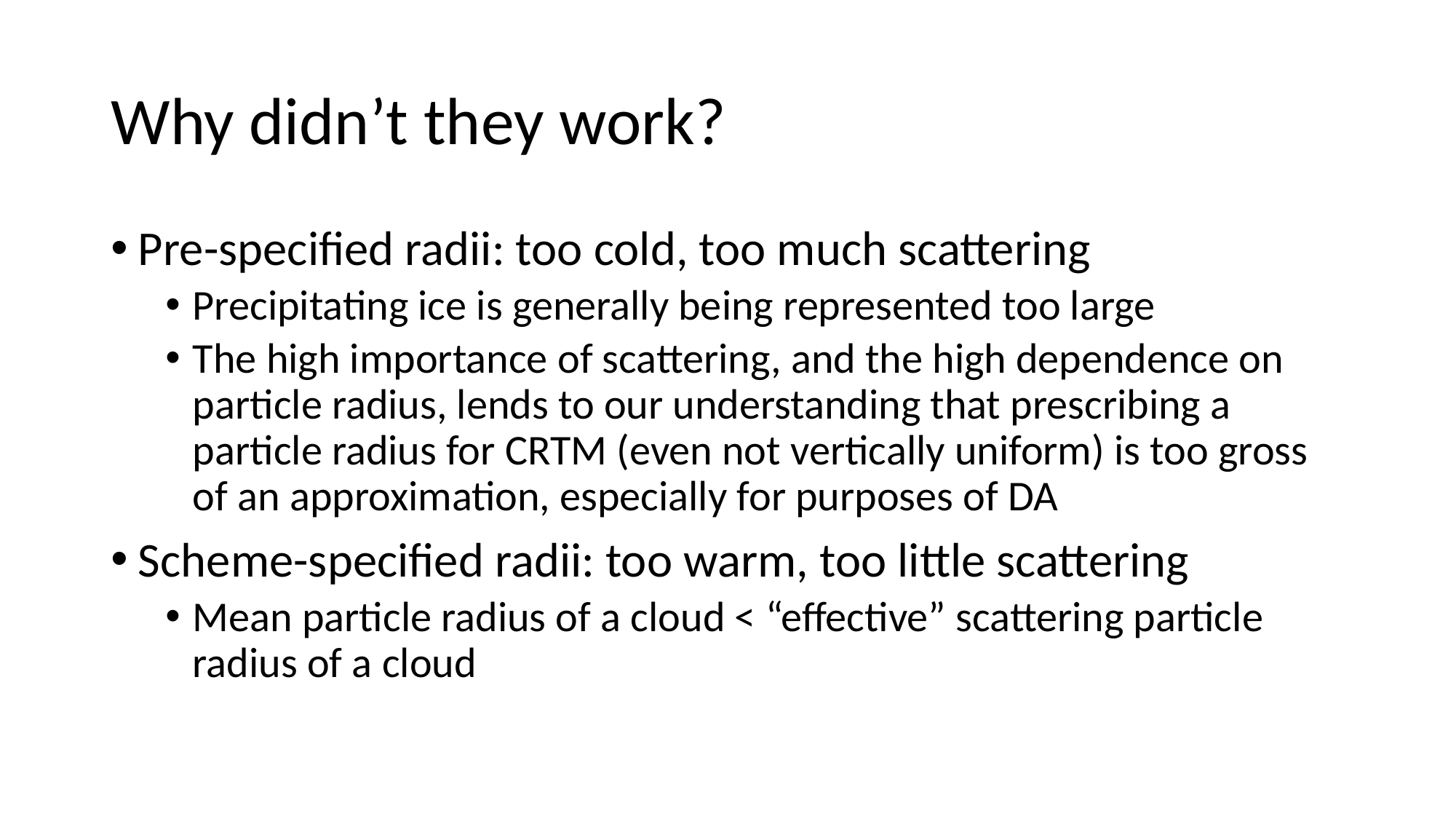

# Why didn’t they work?
Pre-specified radii: too cold, too much scattering
Precipitating ice is generally being represented too large
The high importance of scattering, and the high dependence on particle radius, lends to our understanding that prescribing a particle radius for CRTM (even not vertically uniform) is too gross of an approximation, especially for purposes of DA
Scheme-specified radii: too warm, too little scattering
Mean particle radius of a cloud < “effective” scattering particle radius of a cloud